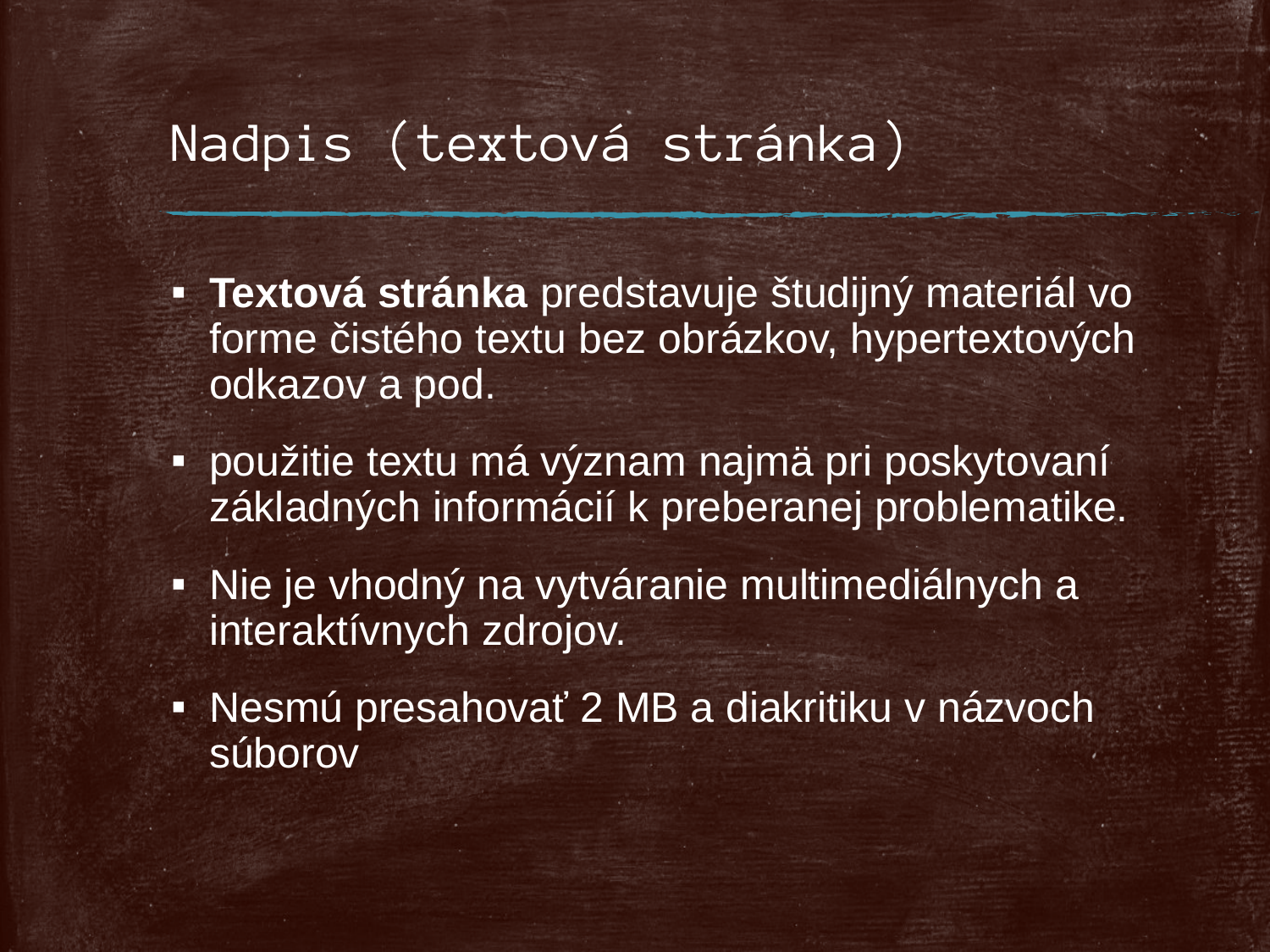

# Nadpis (textová stránka)
Textová stránka predstavuje študijný materiál vo forme čistého textu bez obrázkov, hypertextových odkazov a pod.
použitie textu má význam najmä pri poskytovaní základných informácií k preberanej problematike.
Nie je vhodný na vytváranie multimediálnych a interaktívnych zdrojov.
Nesmú presahovať 2 MB a diakritiku v názvoch súborov